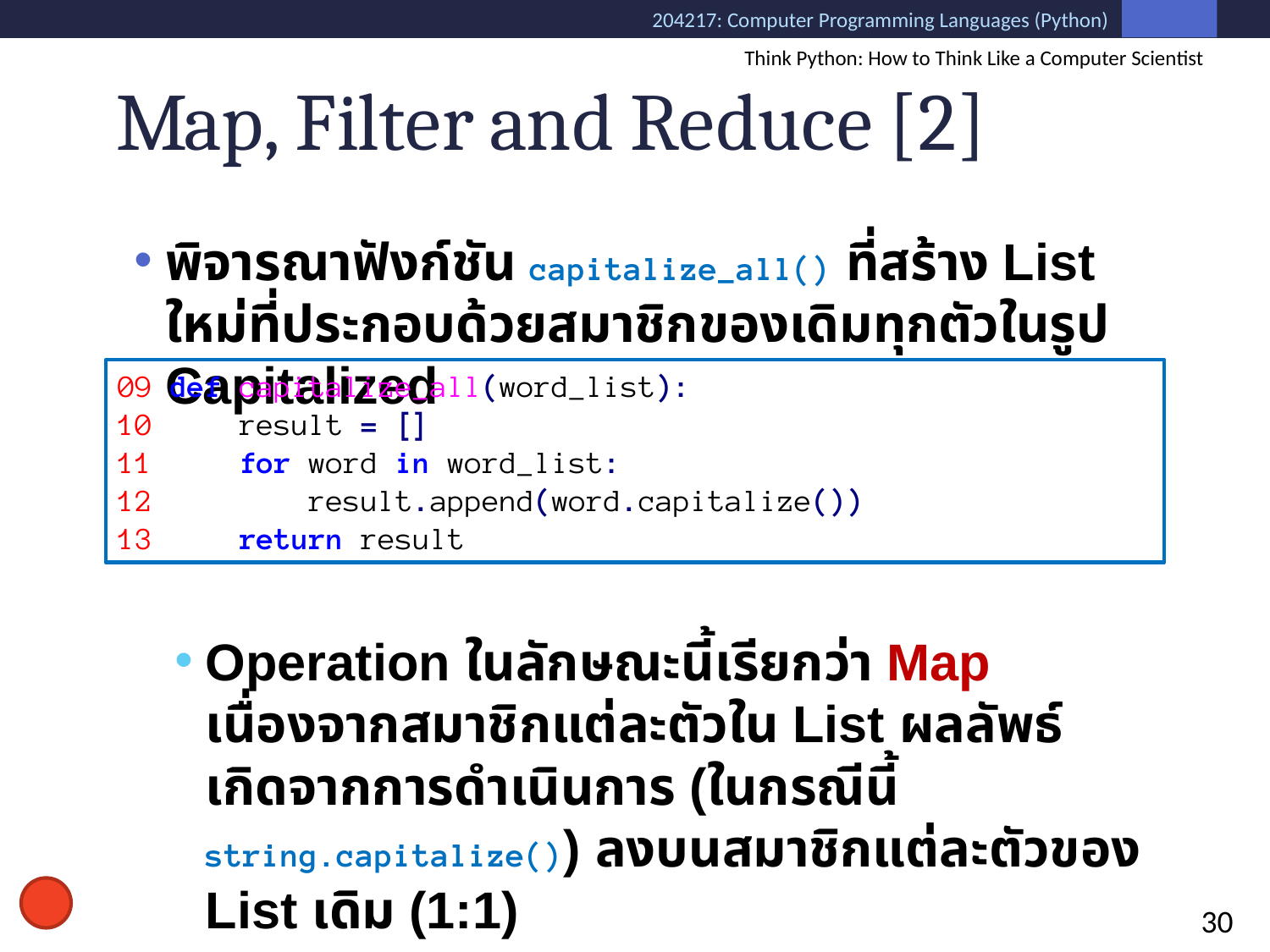

# Map, Filter and Reduce [2]
Think Python: How to Think Like a Computer Scientist
พิจารณาฟังก์ชัน capitalize_all() ที่สร้าง List ใหม่ที่ประกอบด้วยสมาชิกของเดิมทุกตัวในรูป Capitalized

Operation ในลักษณะนี้เรียกว่า Map เนื่องจากสมาชิกแต่ละตัวใน List ผลลัพธ์ เกิดจากการดำเนินการ (ในกรณีนี้ string.capitalize()) ลงบนสมาชิกแต่ละตัวของ List เดิม (1:1)
09 def capitalize_all(word_list):
10     result = []
11     for word in word_list:
12         result.append(word.capitalize())
13     return result

30